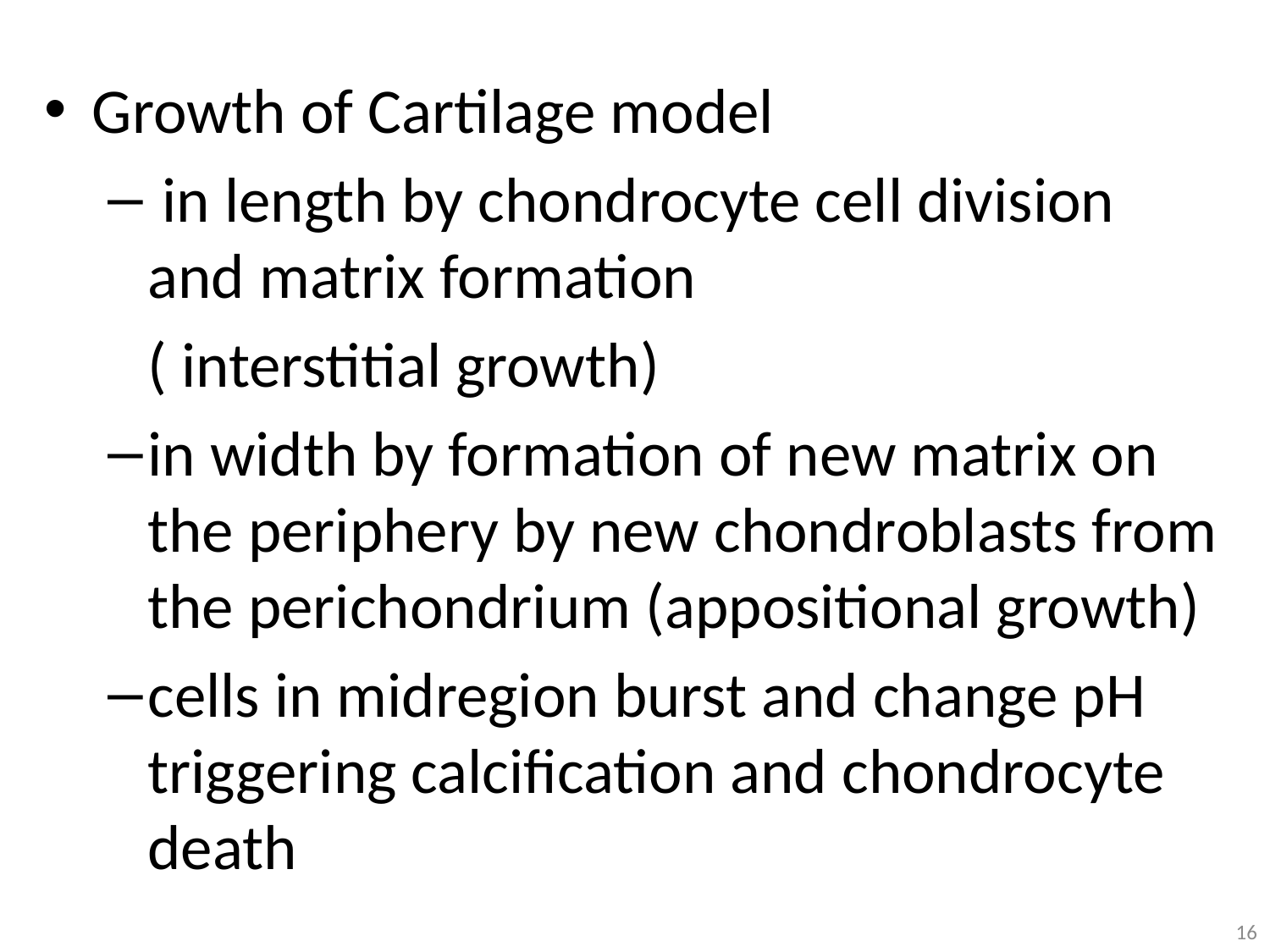

Growth of Cartilage model
 in length by chondrocyte cell division and matrix formation
	( interstitial growth)
in width by formation of new matrix on the periphery by new chondroblasts from the perichondrium (appositional growth)
cells in midregion burst and change pH triggering calcification and chondrocyte death

16